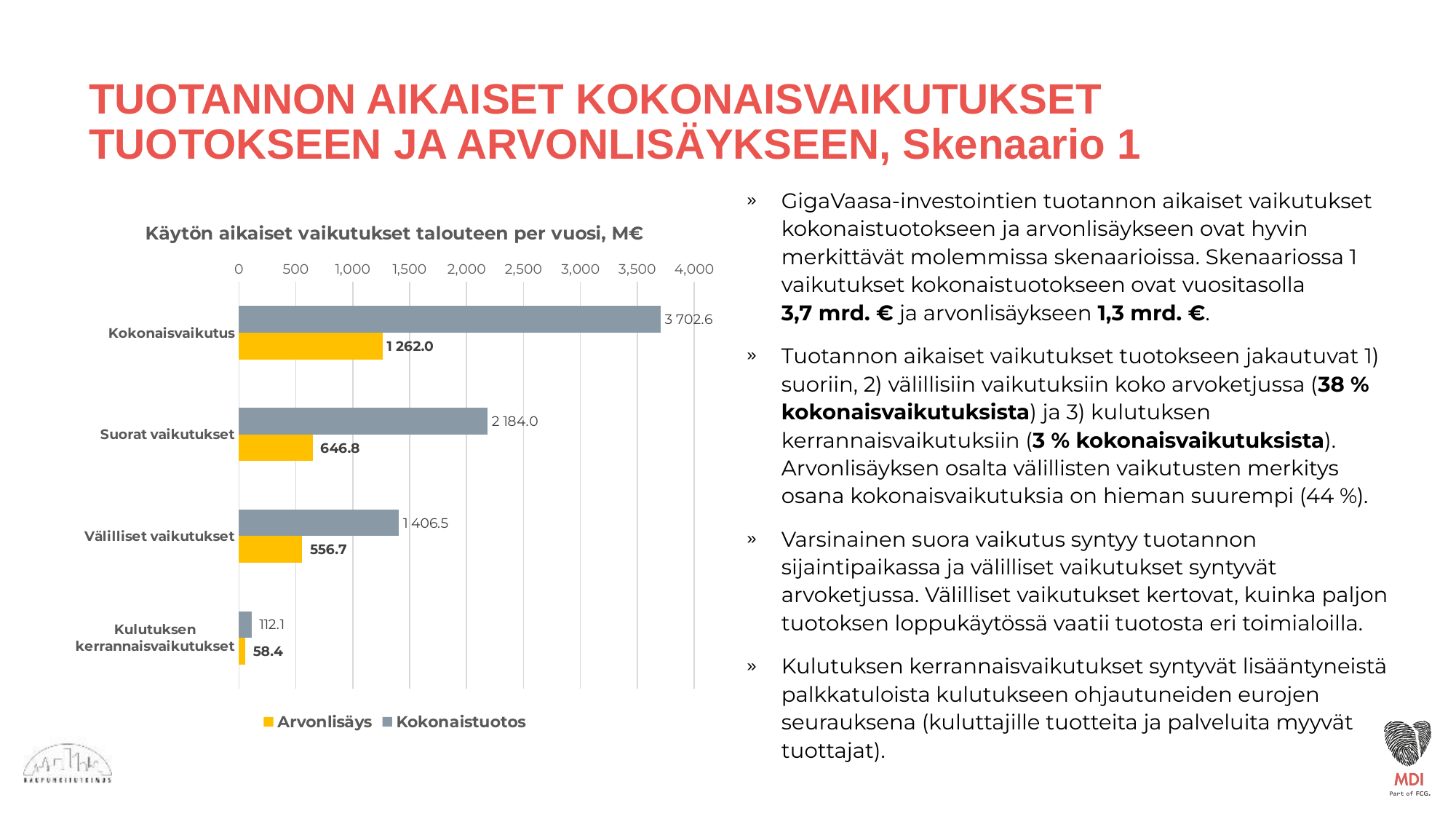

# TUOTANNON AIKAISET KOKONAISVAIKUTUKSET TUOTOKSEEN JA ARVONLISÄYKSEEN, Skenaario 1
GigaVaasa-investointien tuotannon aikaiset vaikutukset kokonaistuotokseen ja arvonlisäykseen ovat hyvin merkittävät molemmissa skenaarioissa. Skenaariossa 1 vaikutukset kokonaistuotokseen ovat vuositasolla
3,7 mrd. € ja arvonlisäykseen 1,3 mrd. €.
Tuotannon aikaiset vaikutukset tuotokseen jakautuvat 1) suoriin, 2) välillisiin vaikutuksiin koko arvoketjussa (38 % kokonaisvaikutuksista) ja 3) kulutuksen kerrannaisvaikutuksiin (3 % kokonaisvaikutuksista). Arvonlisäyksen osalta välillisten vaikutusten merkitys osana kokonaisvaikutuksia on hieman suurempi (44 %).
Varsinainen suora vaikutus syntyy tuotannon sijaintipaikassa ja välilliset vaikutukset syntyvät arvoketjussa. Välilliset vaikutukset kertovat, kuinka paljon tuotoksen loppukäytössä vaatii tuotosta eri toimialoilla.
Kulutuksen kerrannaisvaikutukset syntyvät lisääntyneistä palkkatuloista kulutukseen ohjautuneiden eurojen seurauksena (kuluttajille tuotteita ja palveluita myyvät tuottajat).

### Chart: Käytön aikaiset vaikutukset talouteen per vuosi, M€

| Category | Kokonaistuotos | Arvonlisäys |
|---|---|---|
| Kokonaisvaikutus | 3702.586153365133 | 1261.9721097569013 |
| Suorat vaikutukset | 2183.986 | 646.8091099421357 |
| Välilliset vaikutukset | 1406.4869839999994 | 556.7474582812067 |
| Kulutuksen kerrannaisvaikutukset | 112.1131693651343 | 58.415541533558944 |